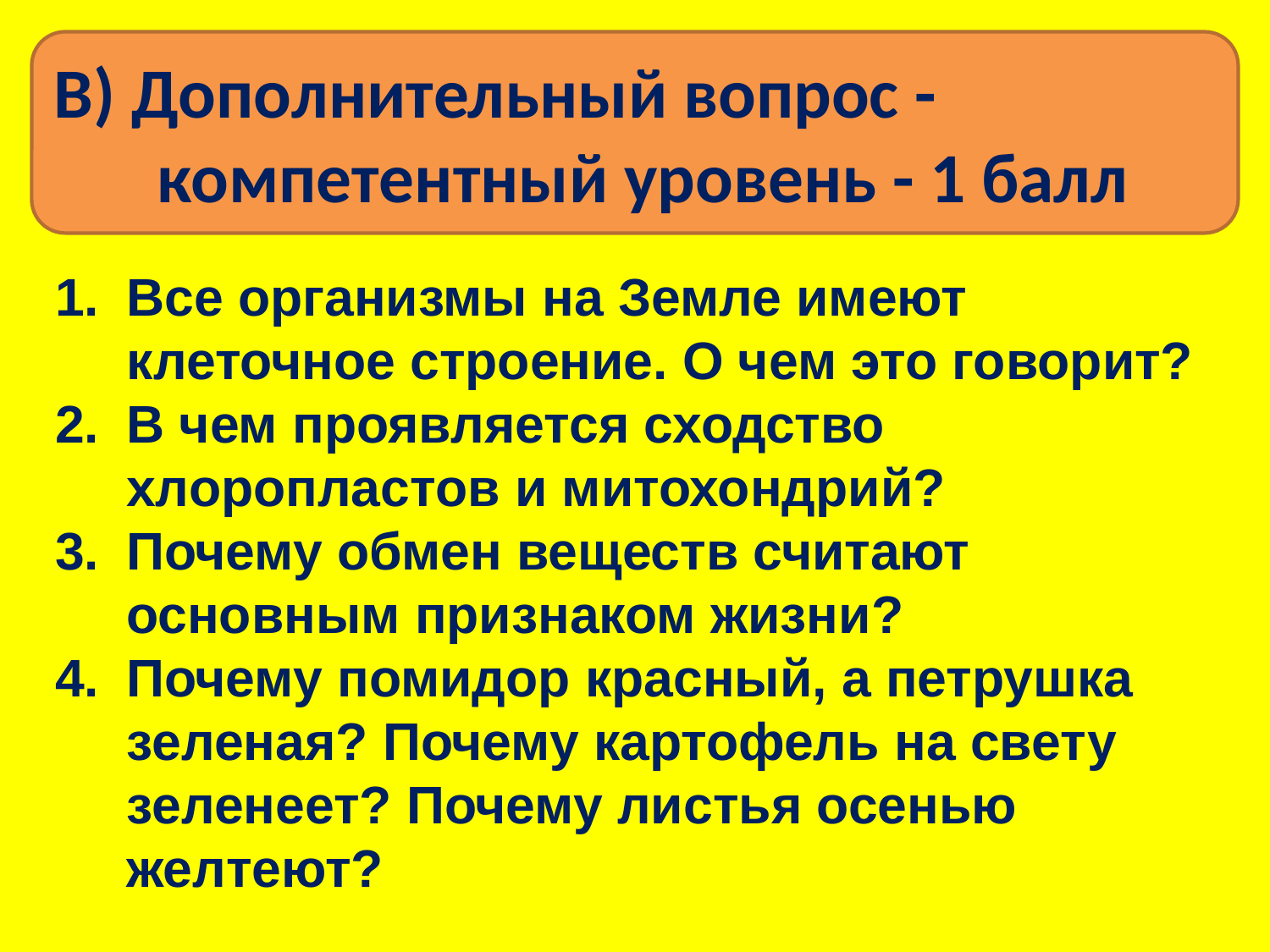

В) Дополнительный вопрос - компетентный уровень - 1 балл
Все организмы на Земле имеют клеточное строение. О чем это говорит?
В чем проявляется сходство хлоропластов и митохондрий?
Почему обмен веществ считают основным признаком жизни?
Почему помидор красный, а петрушка зеленая? Почему картофель на свету зеленеет? Почему листья осенью желтеют?